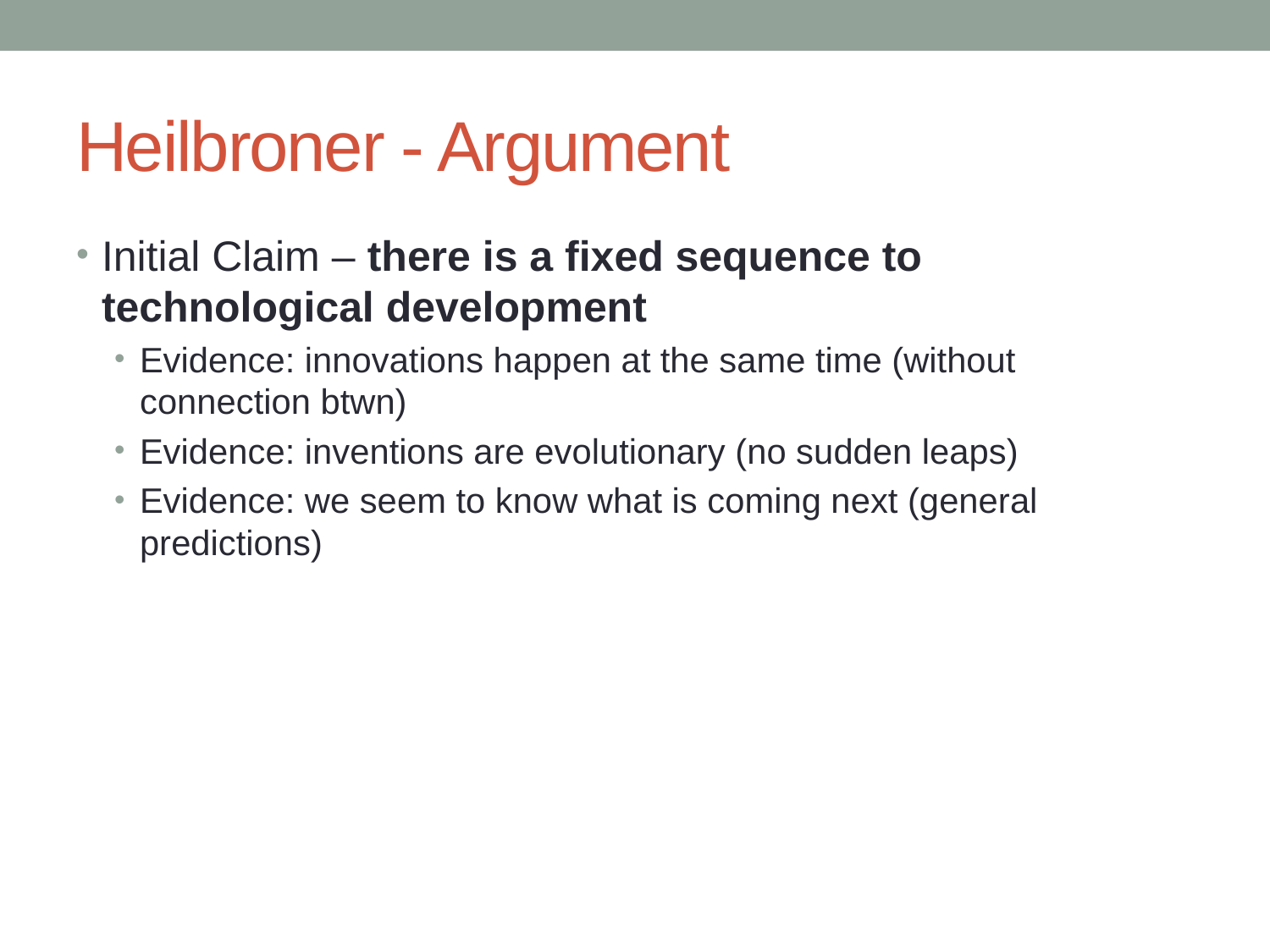

# Heilbroner - Argument
Initial Claim – there is a fixed sequence to technological development
Evidence: innovations happen at the same time (without connection btwn)
Evidence: inventions are evolutionary (no sudden leaps)
Evidence: we seem to know what is coming next (general predictions)